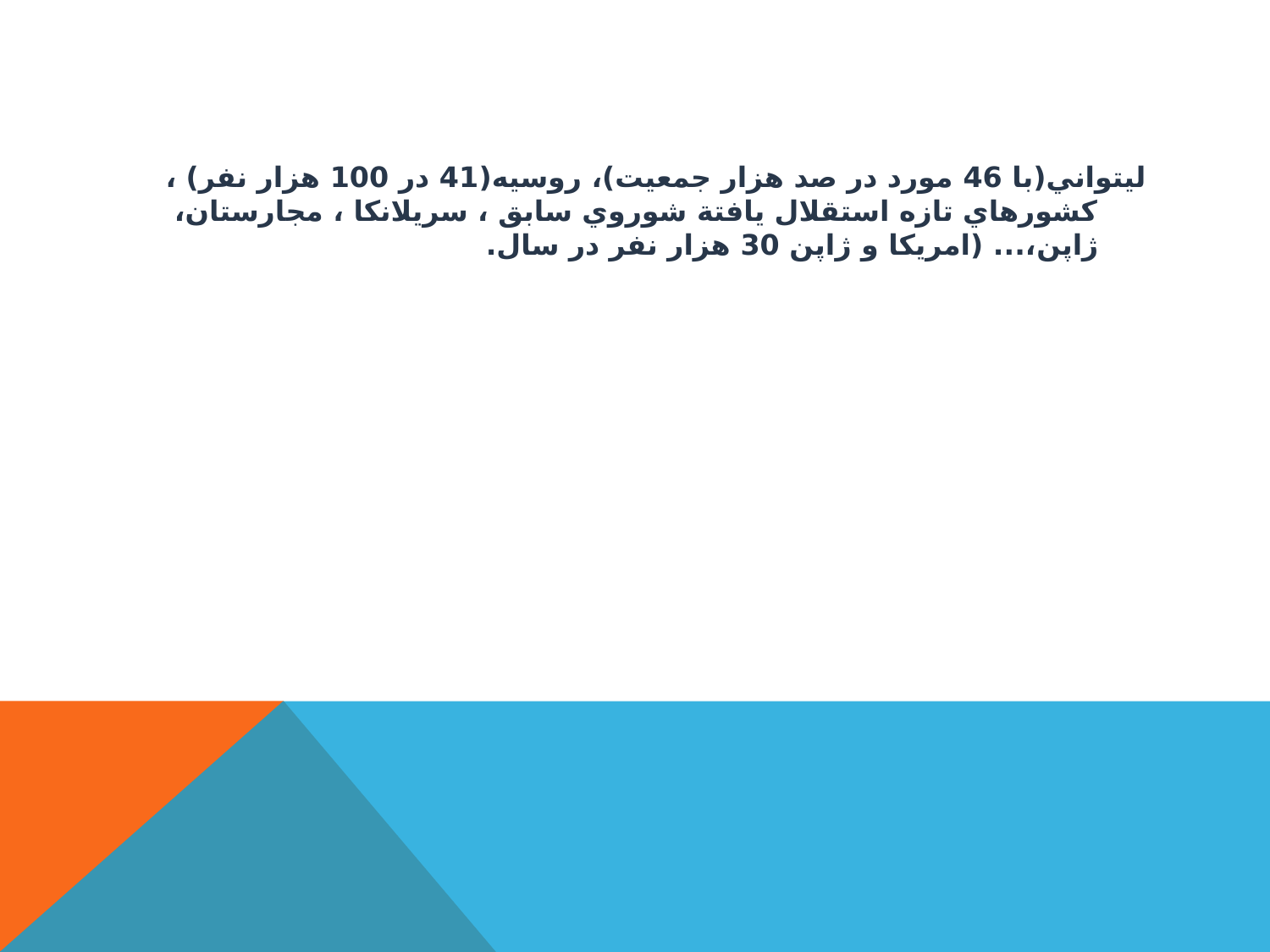

#
ليتواني(با 46 مورد در صد هزار جمعيت)، روسيه(41 در 100 هزار نفر) ، كشورهاي تازه استقلال يافتة شوروي سابق ، سريلانكا ، مجارستان، ژاپن،... (امریکا و ژاپن 30 هزار نفر در سال.